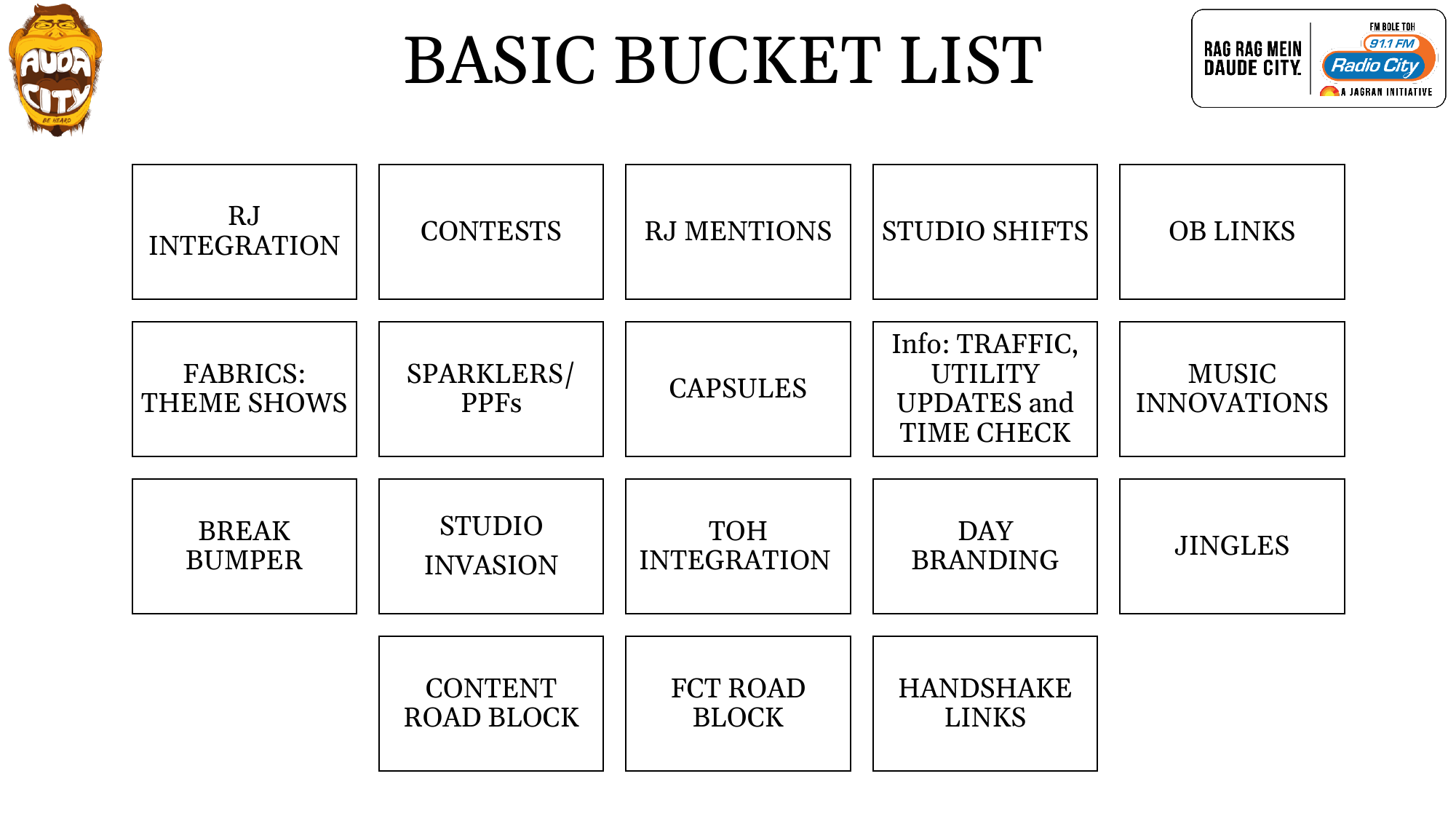

# BASIC BUCKET LIST
RJ INTEGRATION
CONTESTS
RJ MENTIONS
STUDIO SHIFTS
OB LINKS
FABRICS: THEME SHOWS
SPARKLERS/ PPFs
CAPSULES
Info: TRAFFIC, UTILITY UPDATES and TIME CHECK
MUSIC INNOVATIONS
BREAK BUMPER
STUDIO
INVASION
TOH INTEGRATION
DAY BRANDING
JINGLES
CONTENT ROAD BLOCK
FCT ROAD BLOCK
HANDSHAKE LINKS